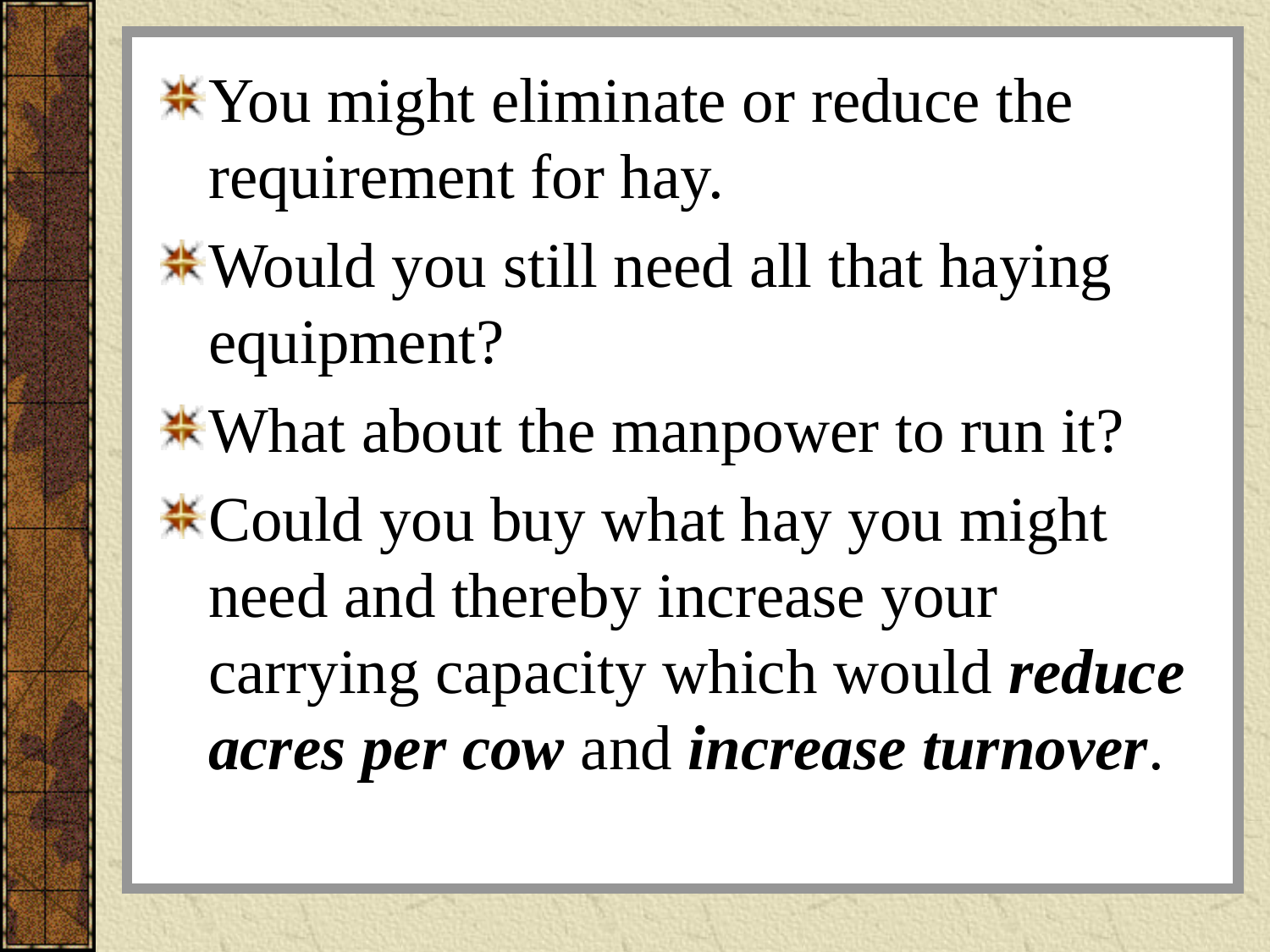

# You might eliminate or reduce the requirement for hay.
Would you still need all that haying equipment?
What about the manpower to run it?
Could you buy what hay you might need and thereby increase your carrying capacity which would reduce acres per cow and increase turnover.